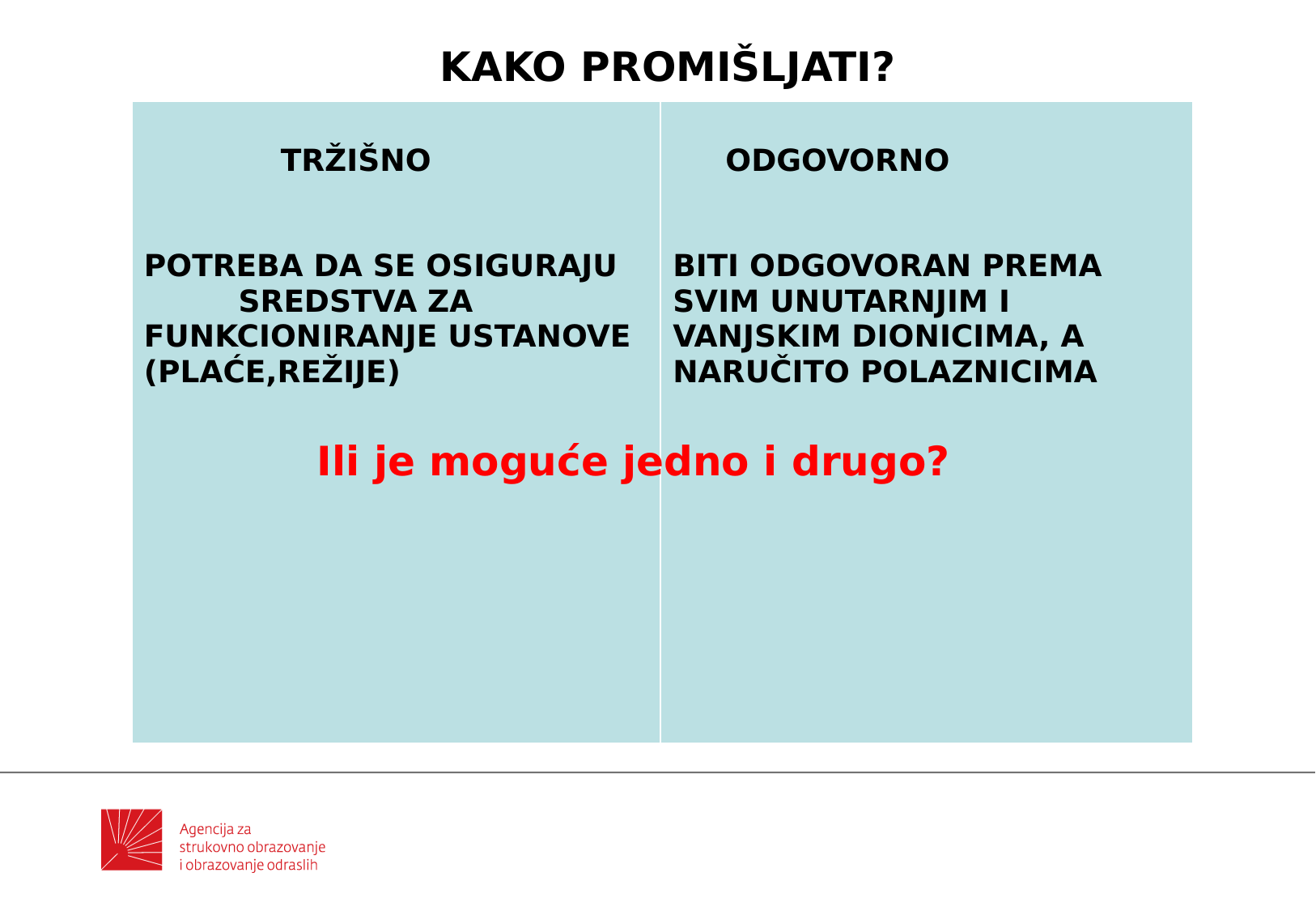

# KAKO PROMIŠLJATI?
| TRŽIŠNO POTREBA DA SE OSIGURAJU SREDSTVA ZA FUNKCIONIRANJE USTANOVE (PLAĆE,REŽIJE) | ODGOVORNO BITI ODGOVORAN PREMA SVIM UNUTARNJIM I VANJSKIM DIONICIMA, A NARUČITO POLAZNICIMA |
| --- | --- |
Ili je moguće jedno i drugo?